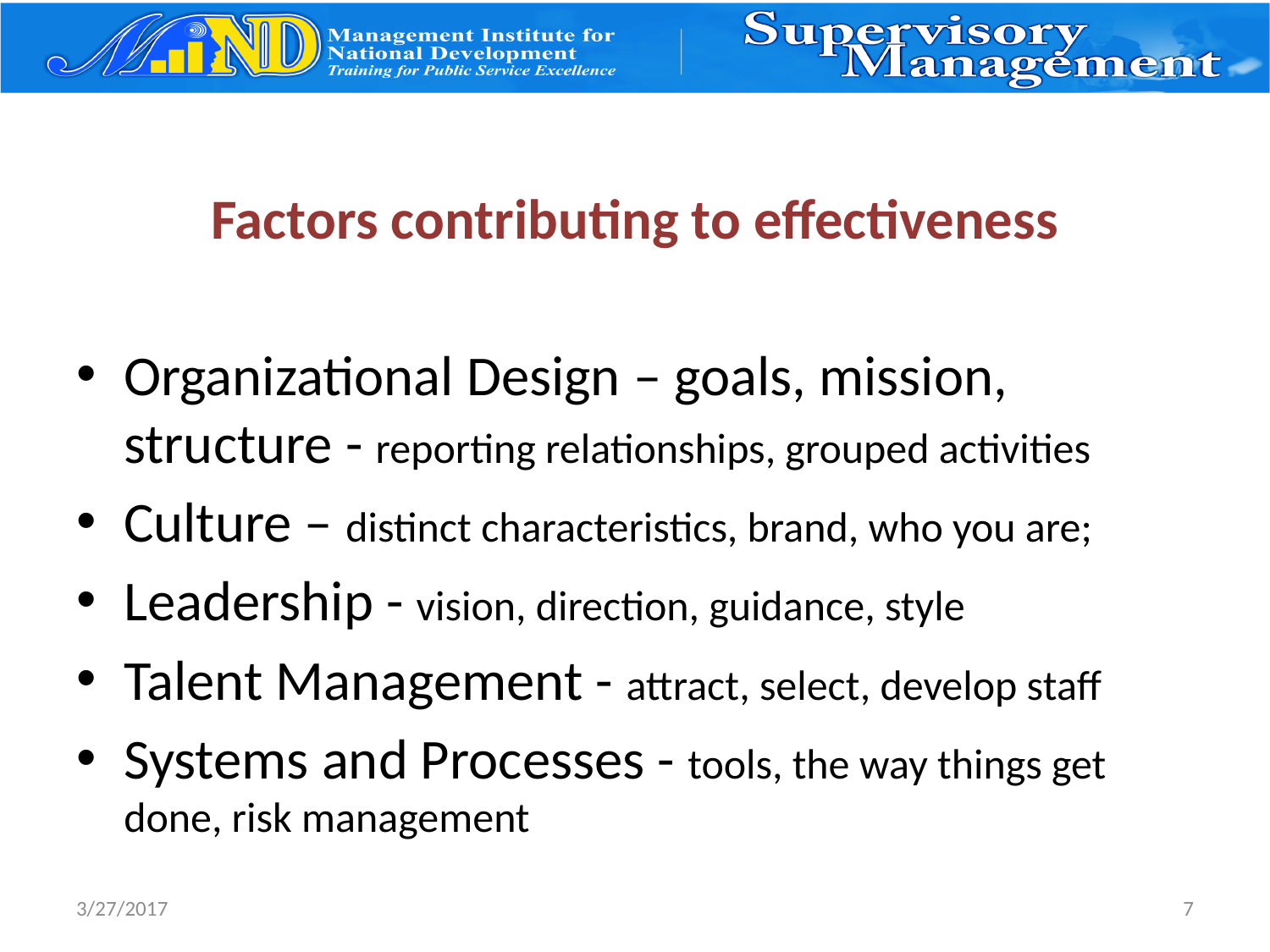

# Factors contributing to effectiveness

Organizational Design – goals, mission, structure - reporting relationships, grouped activities
Culture – distinct characteristics, brand, who you are;
Leadership - vision, direction, guidance, style
Talent Management - attract, select, develop staff
Systems and Processes - tools, the way things get done, risk management
3/27/2017
7